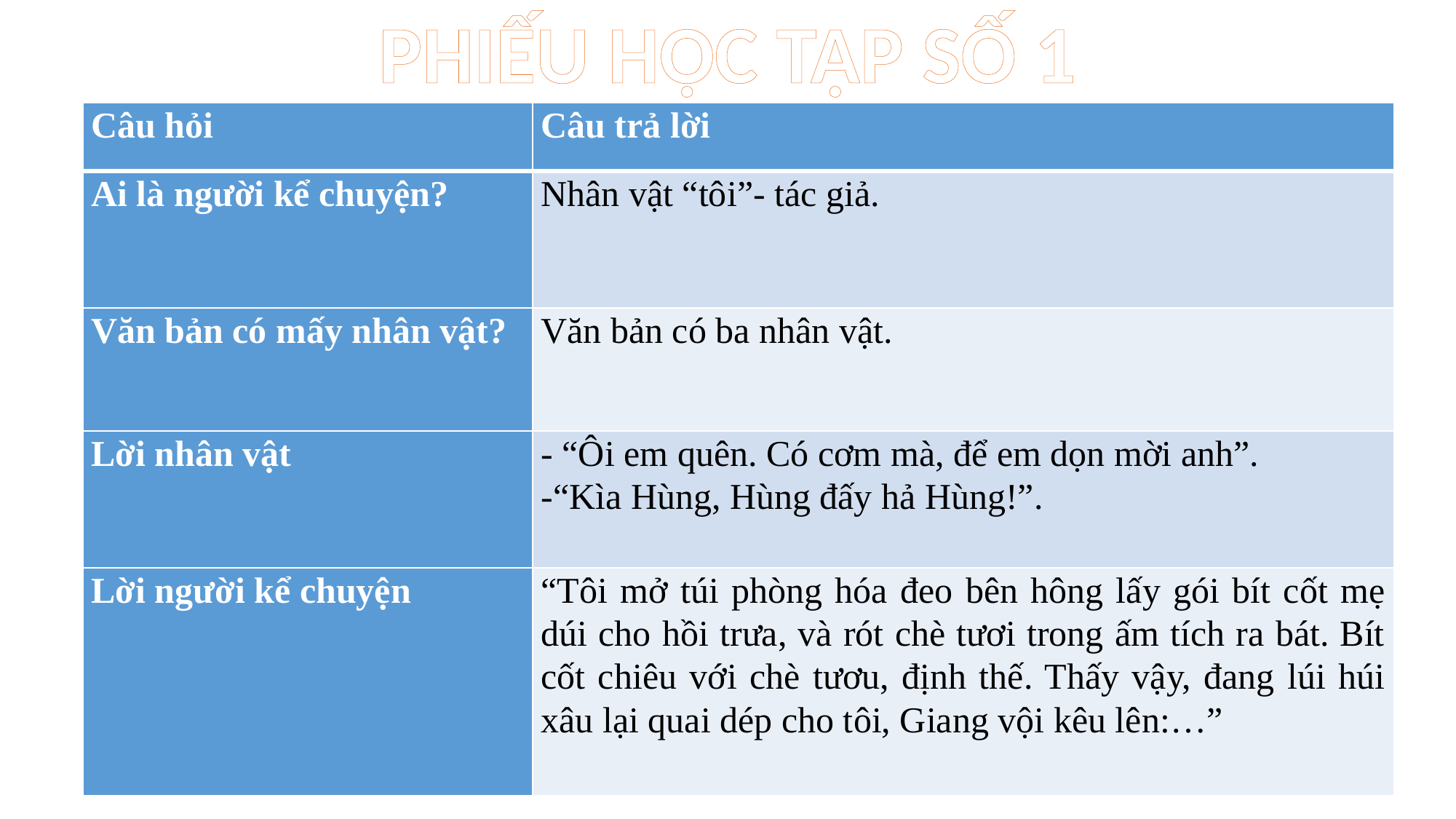

PHIẾU HỌC TẬP SỐ 1
| Câu hỏi | Câu trả lời |
| --- | --- |
| Ai là người kể chuyện? | Nhân vật “tôi”- tác giả. |
| Văn bản có mấy nhân vật? | Văn bản có ba nhân vật. |
| Lời nhân vật | - “Ôi em quên. Có cơm mà, để em dọn mời anh”. -“Kìa Hùng, Hùng đấy hả Hùng!”. |
| Lời người kể chuyện | “Tôi mở túi phòng hóa đeo bên hông lấy gói bít cốt mẹ dúi cho hồi trưa, và rót chè tươi trong ấm tích ra bát. Bít cốt chiêu với chè tươu, định thế. Thấy vậy, đang lúi húi xâu lại quai dép cho tôi, Giang vội kêu lên:…” |